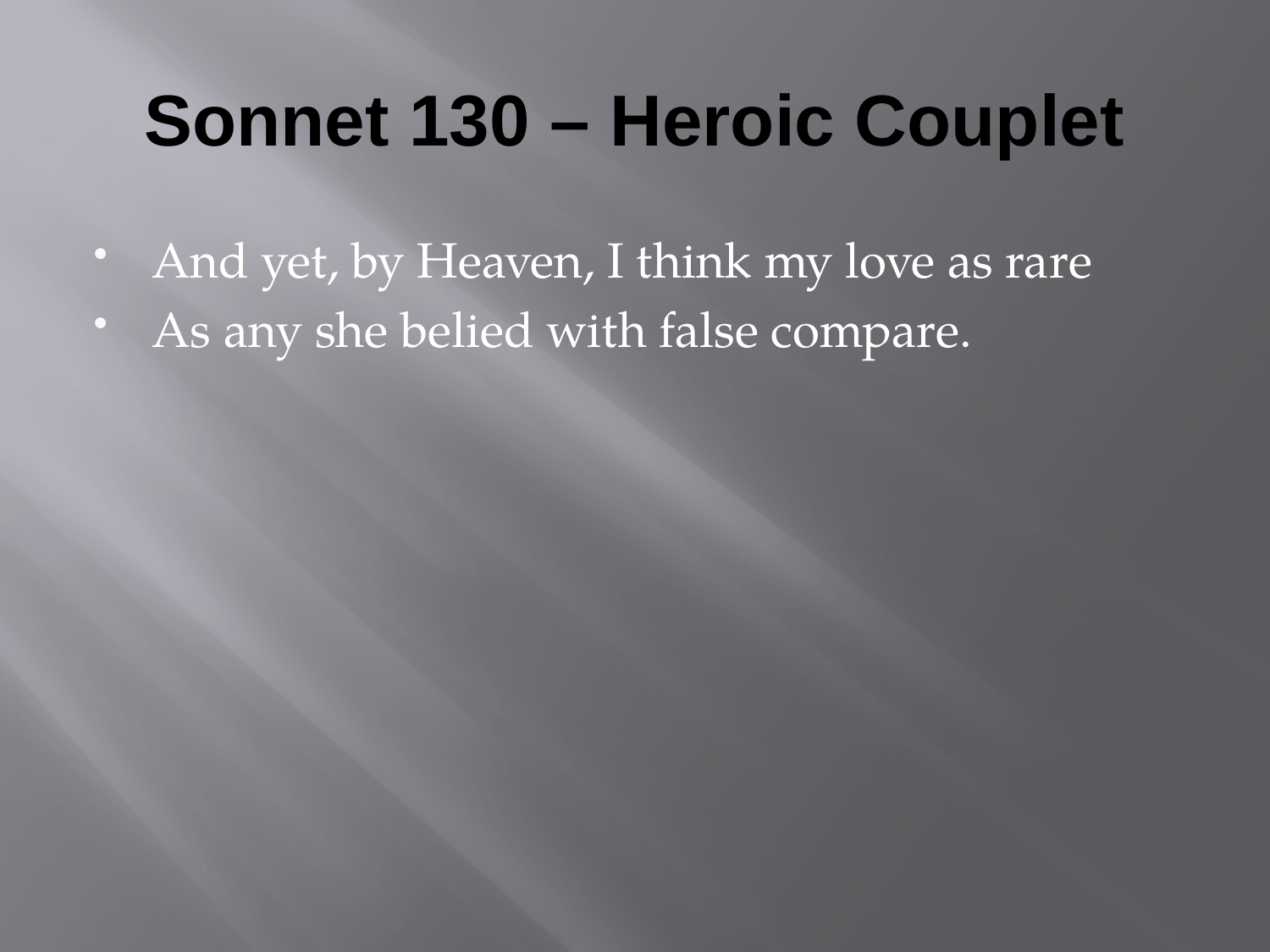

# Sonnet 130 – Heroic Couplet
And yet, by Heaven, I think my love as rare
As any she belied with false compare.